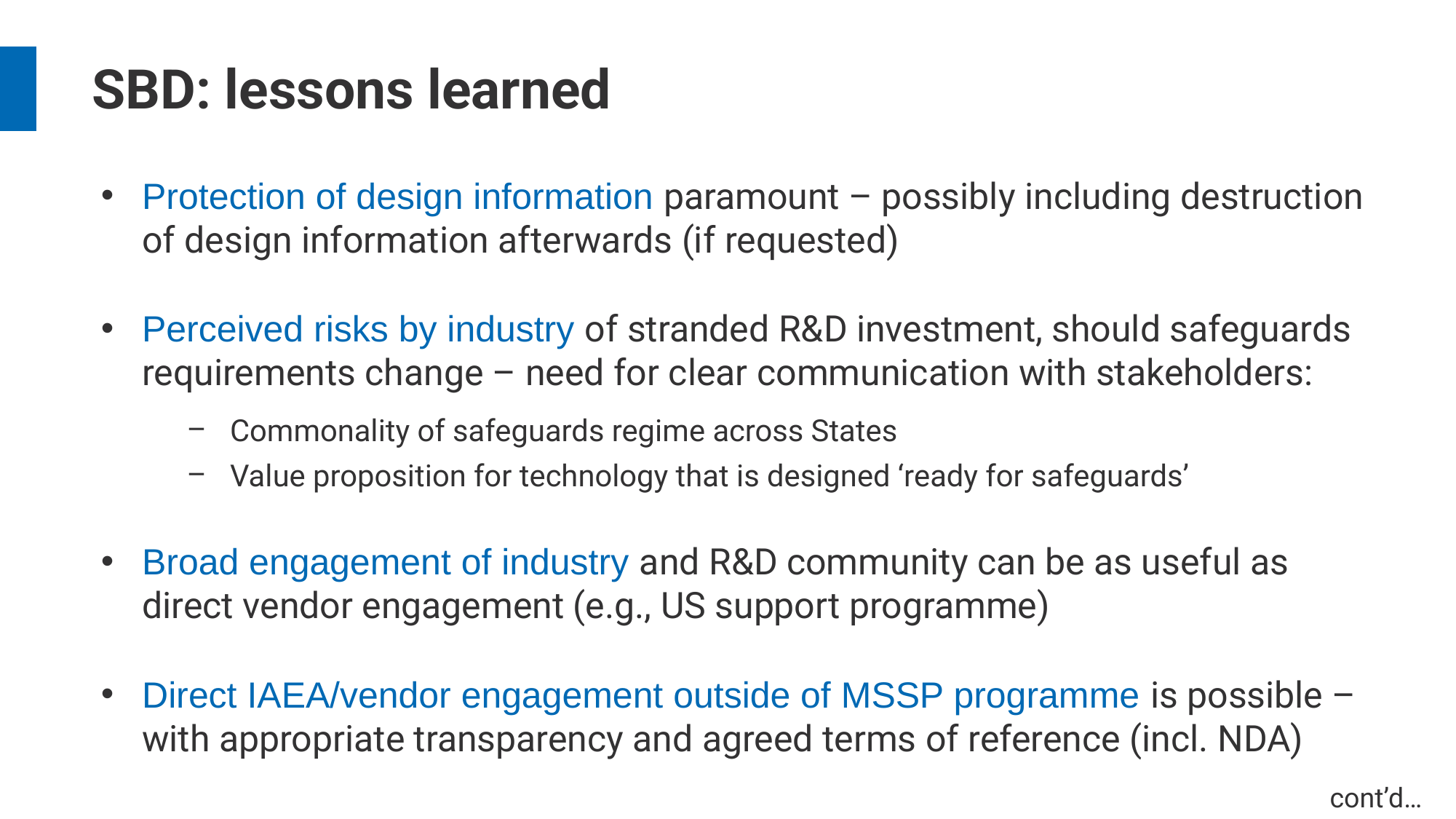

# SBD: lessons learned
Protection of design information paramount – possibly including destruction of design information afterwards (if requested)
Perceived risks by industry of stranded R&D investment, should safeguards requirements change – need for clear communication with stakeholders:
Commonality of safeguards regime across States
Value proposition for technology that is designed ‘ready for safeguards’
Broad engagement of industry and R&D community can be as useful as direct vendor engagement (e.g., US support programme)
Direct IAEA/vendor engagement outside of MSSP programme is possible – with appropriate transparency and agreed terms of reference (incl. NDA)

cont’d…